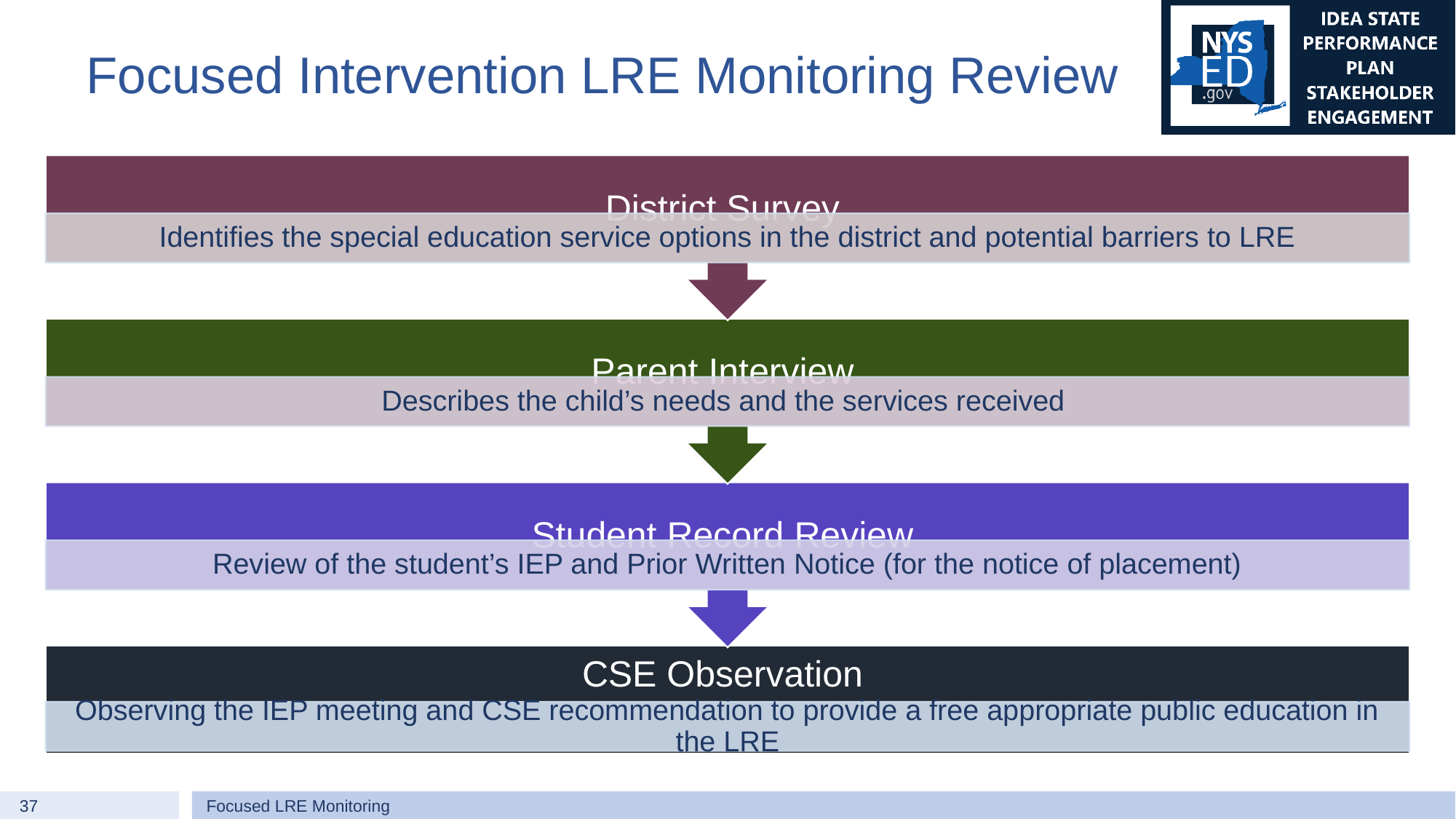

# Focused Intervention LRE Monitoring Review
CSE Observation
Observing the IEP meeting and CSE recommendation to provide a free appropriate public education in the LRE
Student Record Review
Review of the student’s IEP and Prior Written Notice (for the notice of placement)
Parent Interview
Describes the child’s needs and the services received
District Survey
Identifies the special education service options in the district and potential barriers to LRE
37
Focused LRE Monitoring